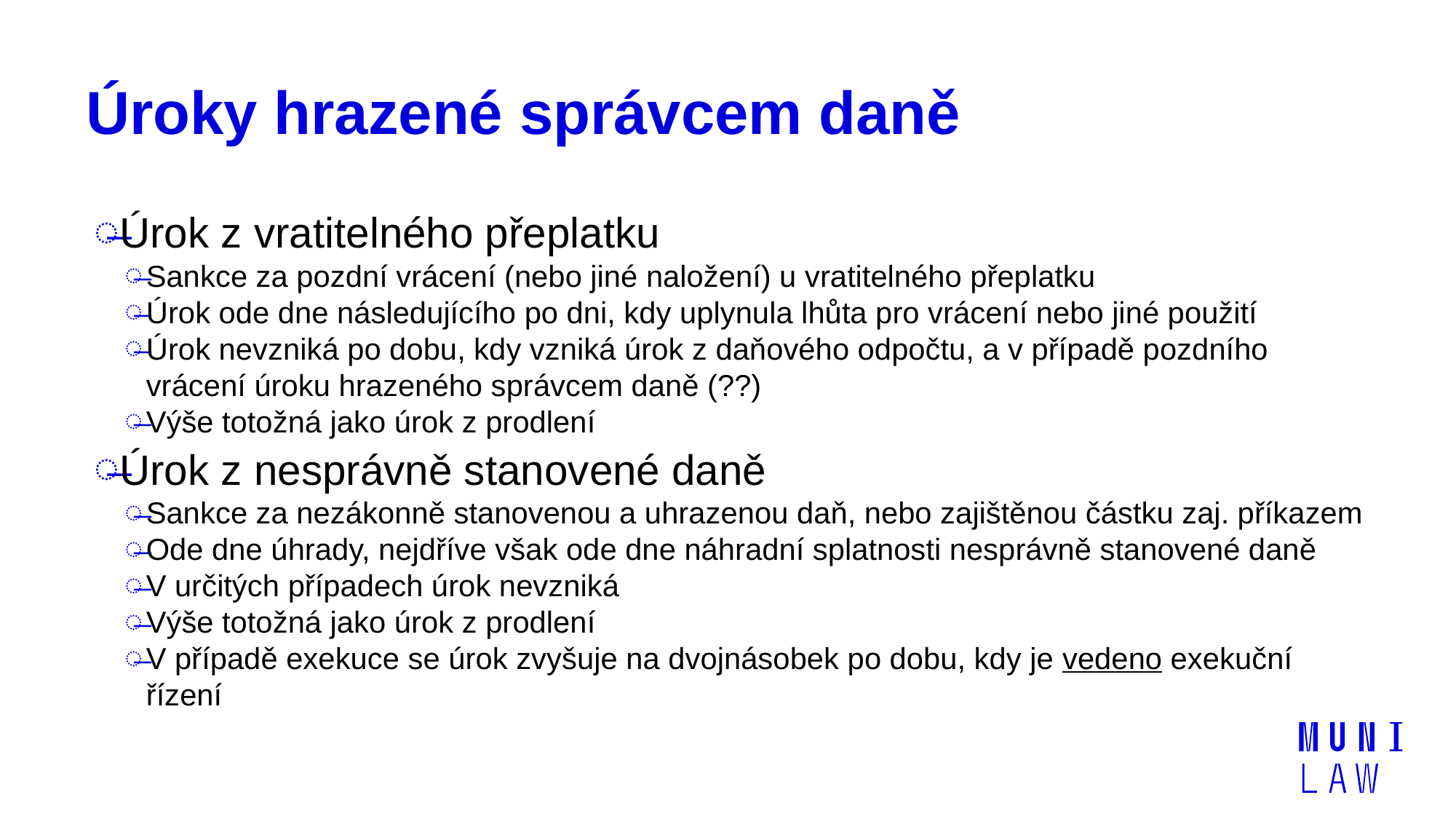

# Úroky hrazené správcem daně
Úrok z vratitelného přeplatku
Sankce za pozdní vrácení (nebo jiné naložení) u vratitelného přeplatku
Úrok ode dne následujícího po dni, kdy uplynula lhůta pro vrácení nebo jiné použití
Úrok nevzniká po dobu, kdy vzniká úrok z daňového odpočtu, a v případě pozdního vrácení úroku hrazeného správcem daně (??)
Výše totožná jako úrok z prodlení
Úrok z nesprávně stanovené daně
Sankce za nezákonně stanovenou a uhrazenou daň, nebo zajištěnou částku zaj. příkazem
Ode dne úhrady, nejdříve však ode dne náhradní splatnosti nesprávně stanovené daně
V určitých případech úrok nevzniká
Výše totožná jako úrok z prodlení
V případě exekuce se úrok zvyšuje na dvojnásobek po dobu, kdy je vedeno exekuční řízení